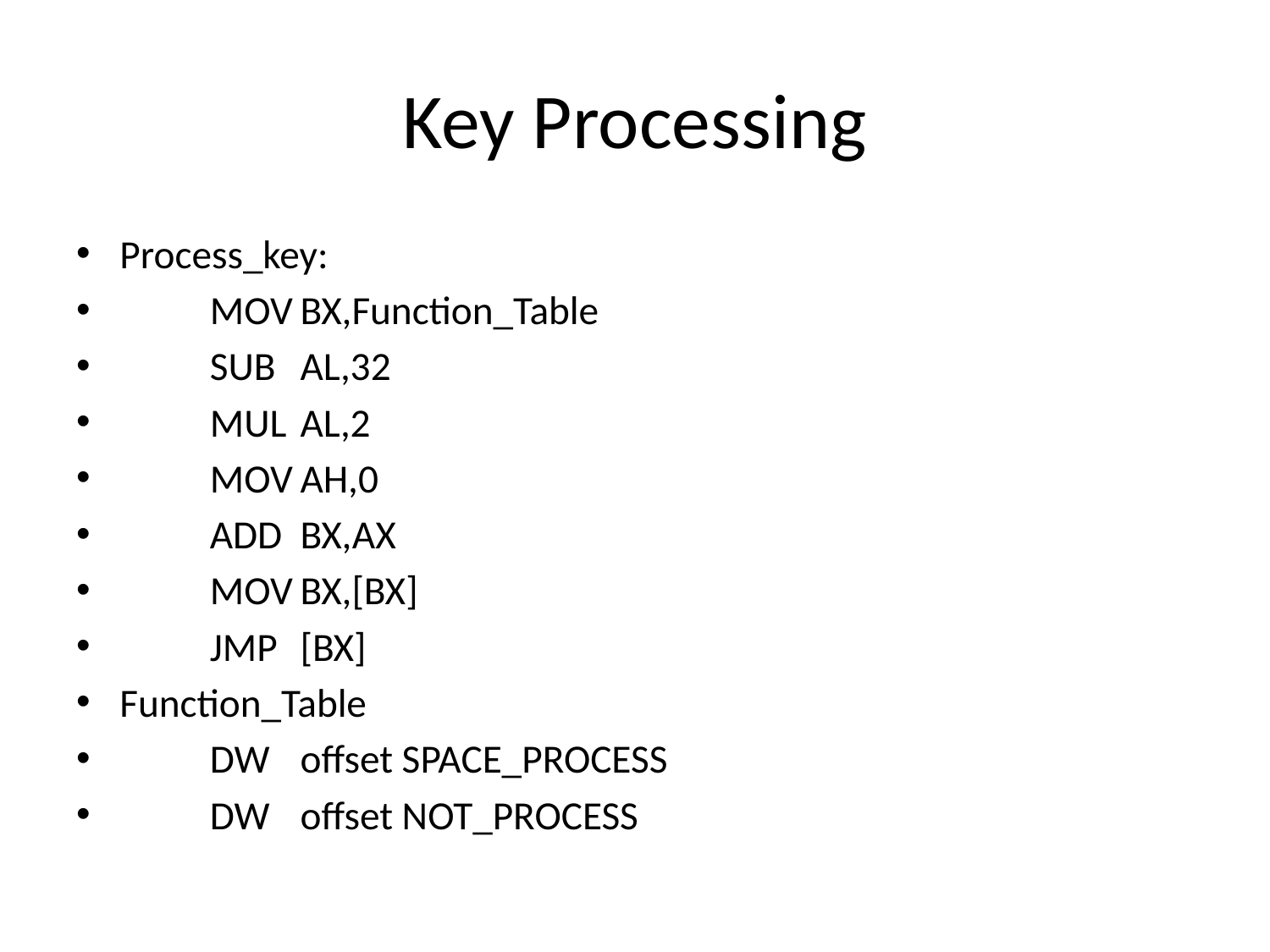

# Key Processing
Process_key:
	MOV	BX,Function_Table
	SUB	AL,32
	MUL	AL,2
	MOV	AH,0
	ADD	BX,AX
	MOV	BX,[BX]
	JMP	[BX]
Function_Table
	DW	offset SPACE_PROCESS
	DW	offset NOT_PROCESS